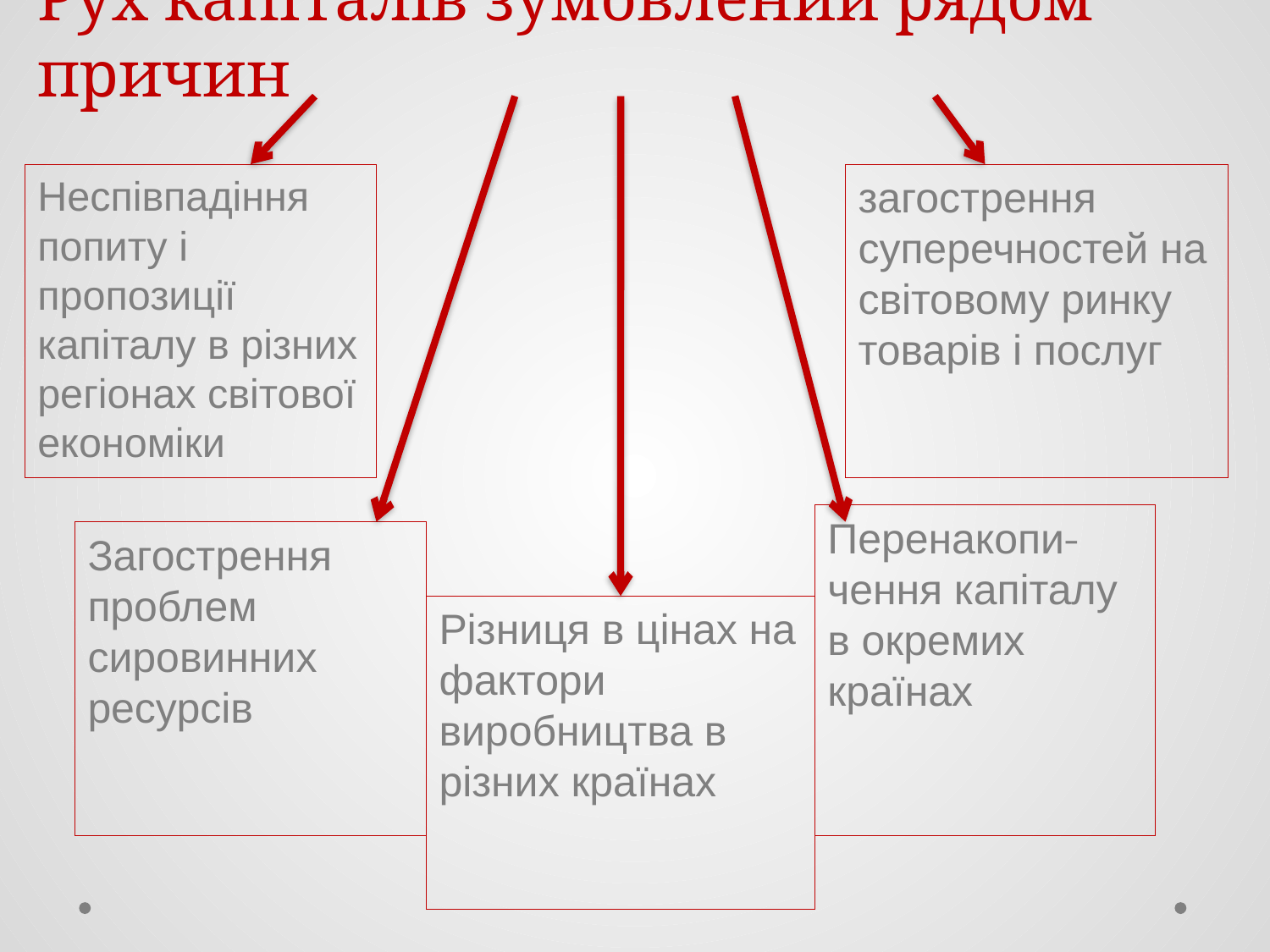

# Рух капіталів зумовлений рядом причин
загострення суперечностей на світовому ринку товарів і послуг
Неспівпадіння попиту і пропозиції капіталу в різних регіонах світової економіки
Перенакопи-чення капіталу в окремих країнах
Загострення проблем сировинних ресурсів
Різниця в цінах на фактори виробництва в різних країнах